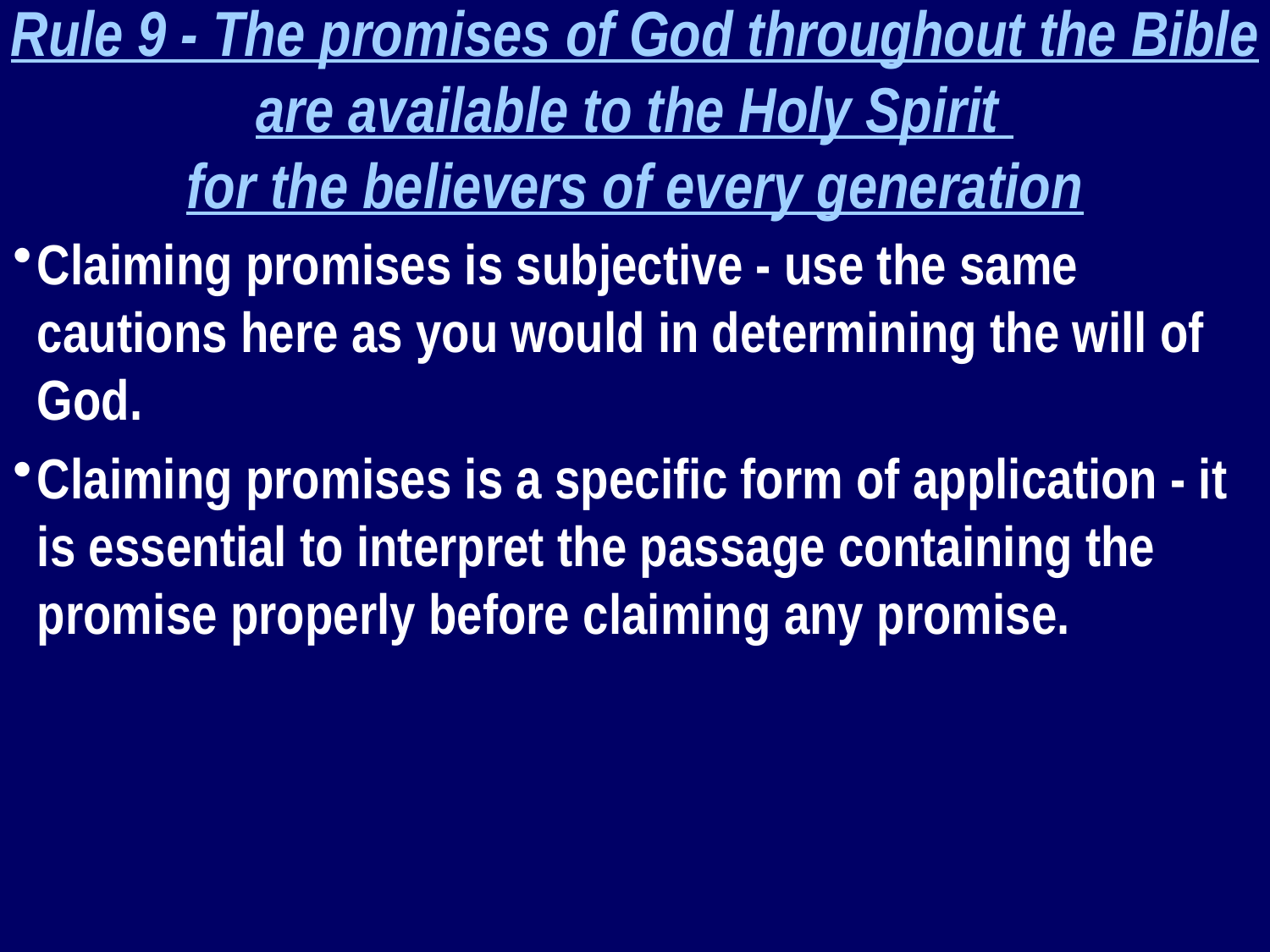

Rule 9 - The promises of God throughout the Bible are available to the Holy Spirit
for the believers of every generation
Claiming promises is subjective - use the same cautions here as you would in determining the will of God.
Claiming promises is a specific form of application - it is essential to interpret the passage containing the promise properly before claiming any promise.